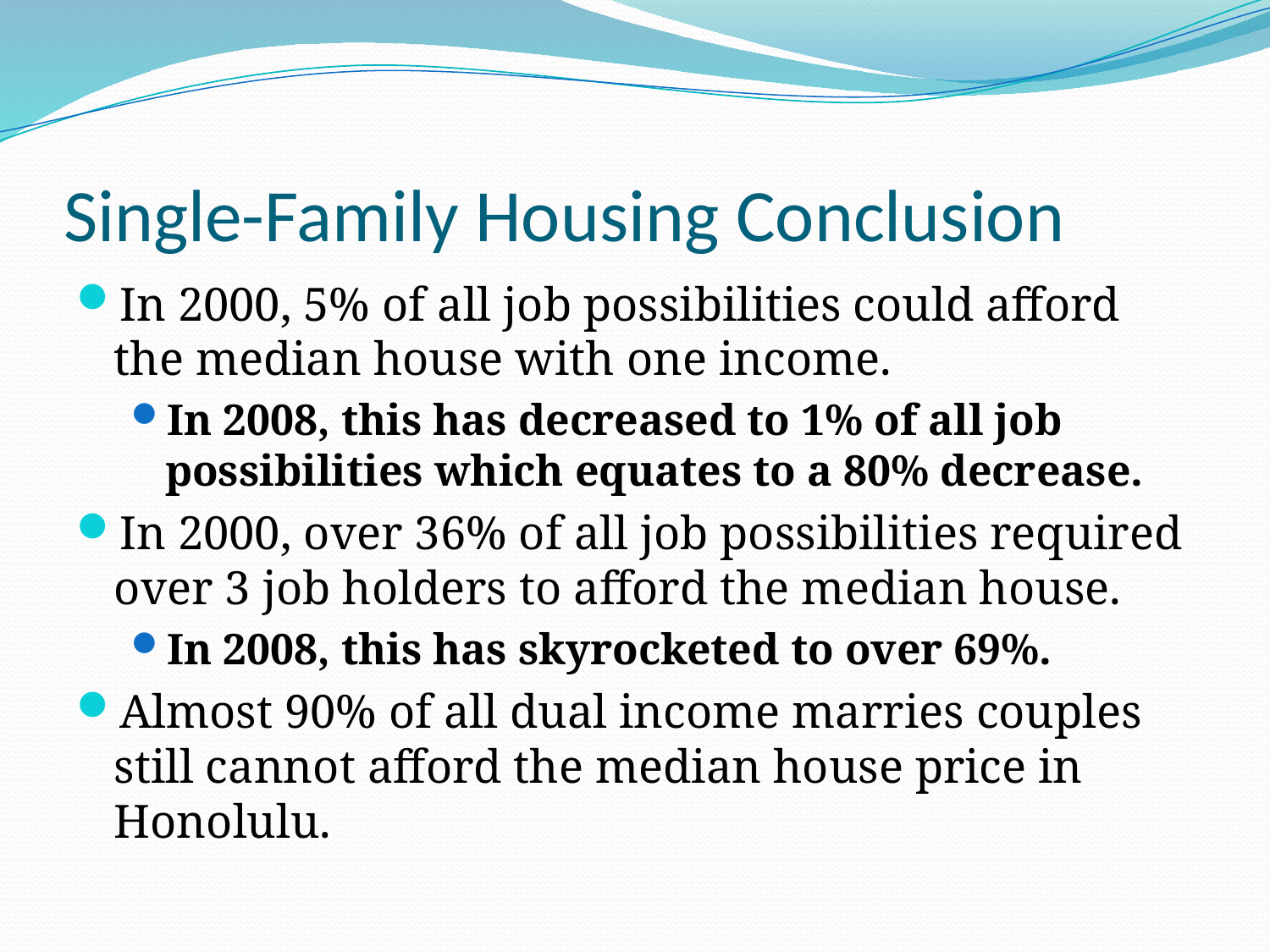

# Single-Family Housing Conclusion
In 2000, 5% of all job possibilities could afford the median house with one income.
In 2008, this has decreased to 1% of all job possibilities which equates to a 80% decrease.
In 2000, over 36% of all job possibilities required over 3 job holders to afford the median house.
In 2008, this has skyrocketed to over 69%.
Almost 90% of all dual income marries couples still cannot afford the median house price in Honolulu.